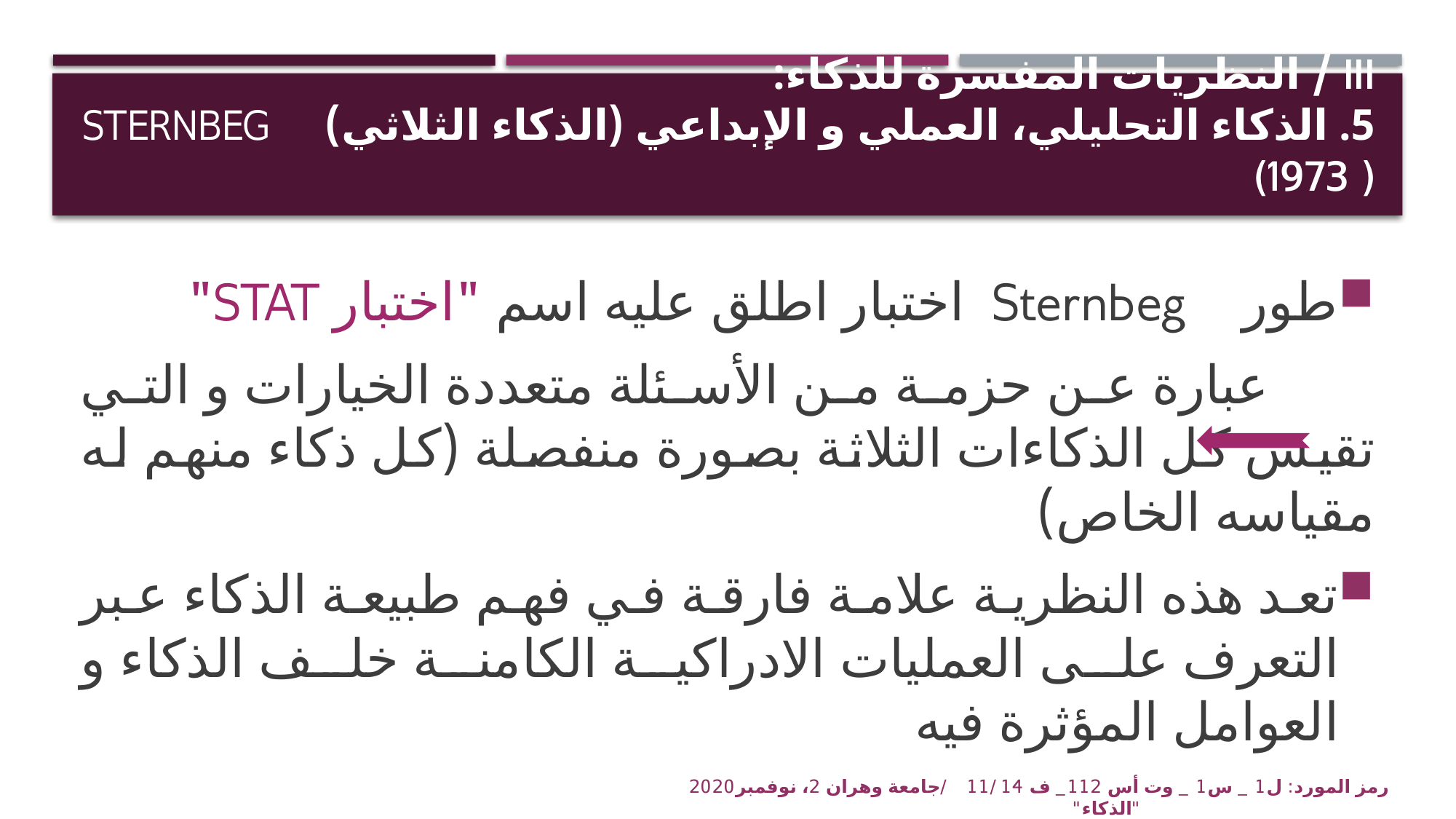

# III / النظريات المفسرة للذكاء: 5. الذكاء التحليلي، العملي و الإبداعي (الذكاء الثلاثي)     sternbeg   (1973 )
طور    Sternbeg  اختبار اطلق عليه اسم "اختبار STAT"
				عبارة عن حزمة من الأسئلة متعددة الخيارات و التي تقيس كل الذكاءات الثلاثة بصورة منفصلة (كل ذكاء منهم له مقياسه الخاص)
تعد هذه النظرية علامة فارقة في فهم طبيعة الذكاء عبر التعرف على العمليات الادراكية الكامنة خلف الذكاء و العوامل المؤثرة فيه

رمز المورد: ل1 _ س1 _ وت أس 112_ ف 11/14   /جامعة وهران 2، نوفمبر2020                                                                   "الذكاء"